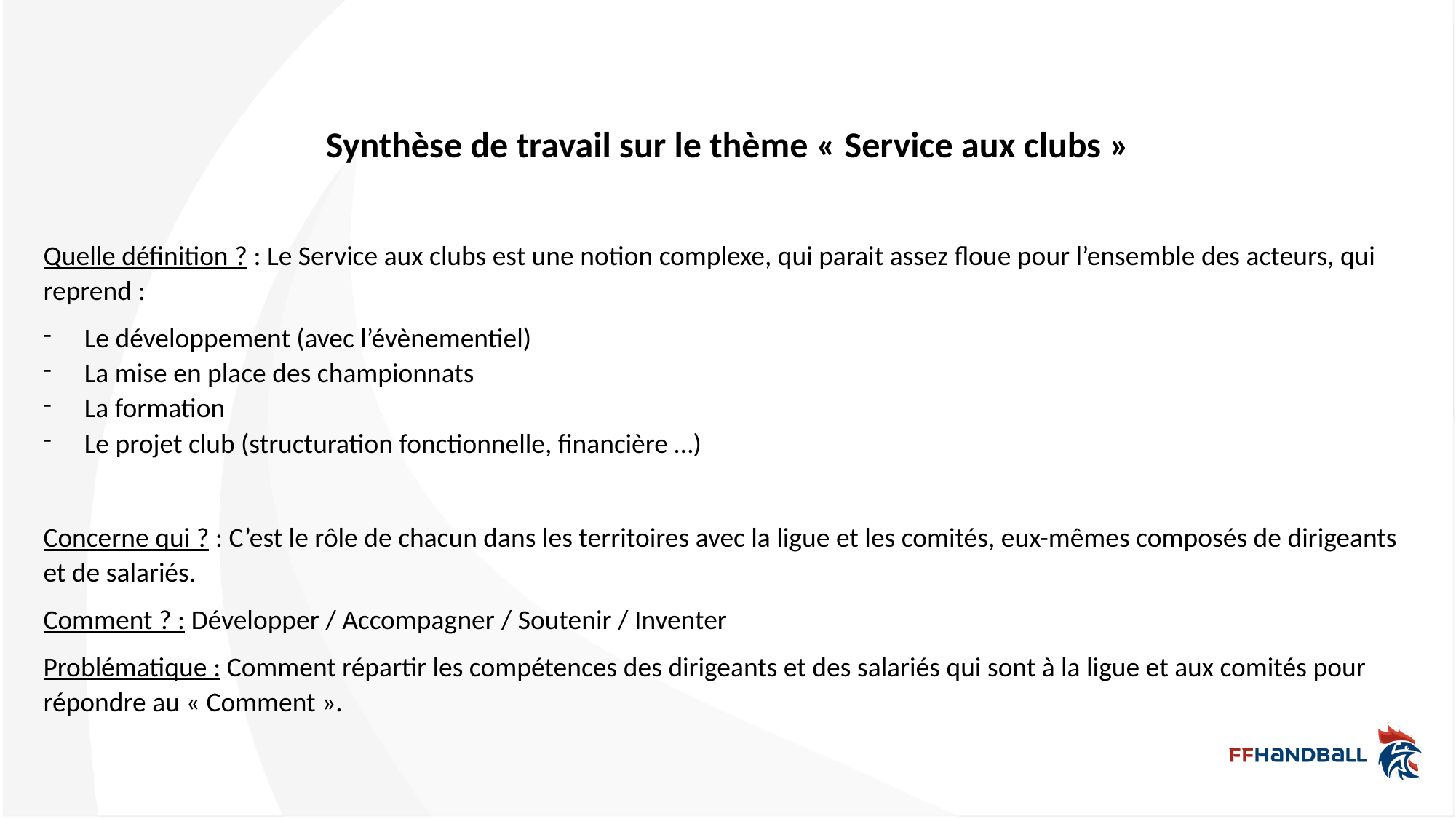

Synthèse de travail sur le thème « Service aux clubs »

Quelle définition ? : Le Service aux clubs est une notion complexe, qui parait assez floue pour l’ensemble des acteurs, qui reprend :
Le développement (avec l’évènementiel)
La mise en place des championnats
La formation
Le projet club (structuration fonctionnelle, financière …)

Concerne qui ? : C’est le rôle de chacun dans les territoires avec la ligue et les comités, eux-mêmes composés de dirigeants et de salariés.
Comment ? : Développer / Accompagner / Soutenir / Inventer
Problématique : Comment répartir les compétences des dirigeants et des salariés qui sont à la ligue et aux comités pour répondre au « Comment ».